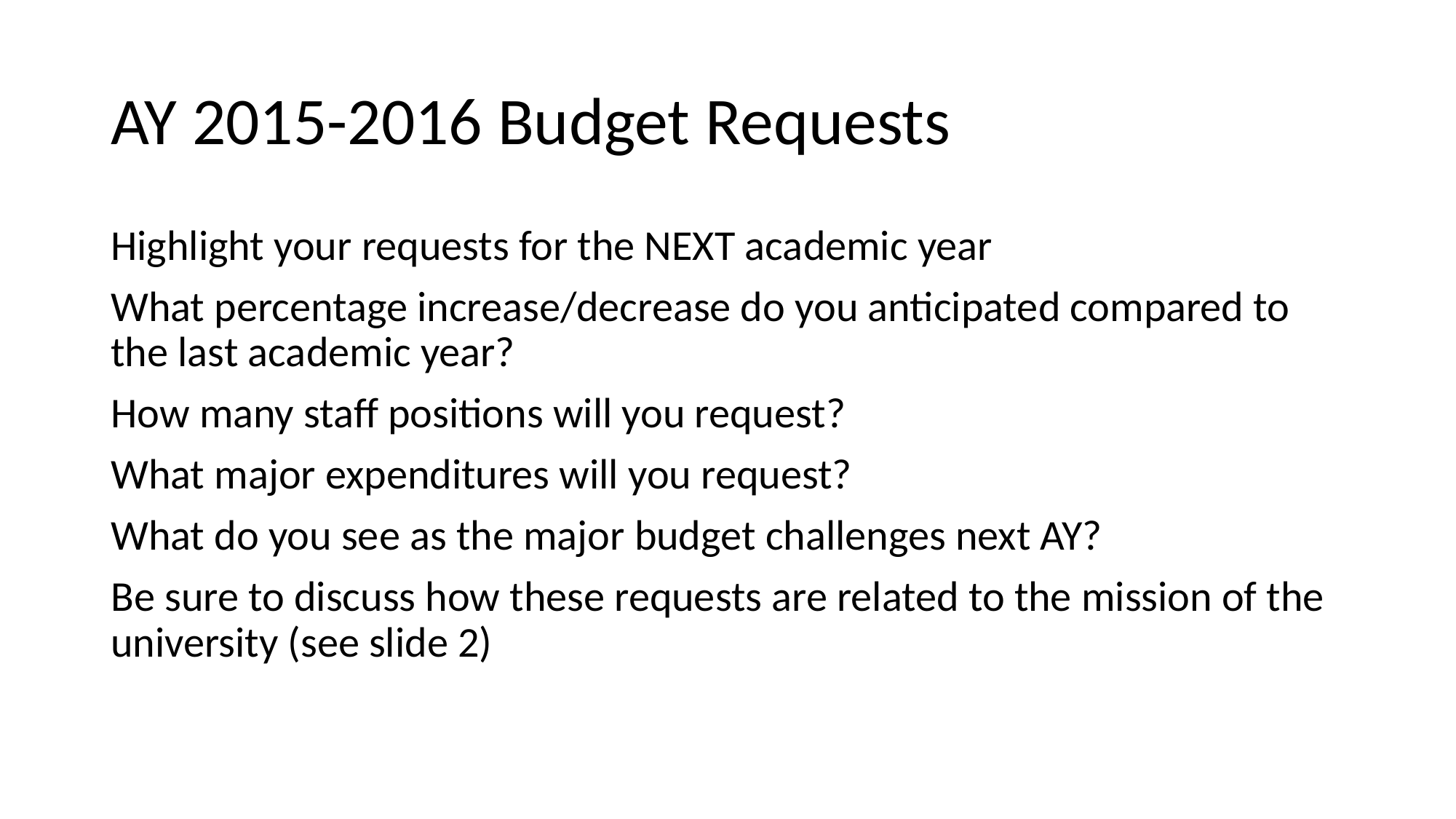

# AY 2015-2016 Budget Requests
Highlight your requests for the NEXT academic year
What percentage increase/decrease do you anticipated compared to the last academic year?
How many staff positions will you request?
What major expenditures will you request?
What do you see as the major budget challenges next AY?
Be sure to discuss how these requests are related to the mission of the university (see slide 2)